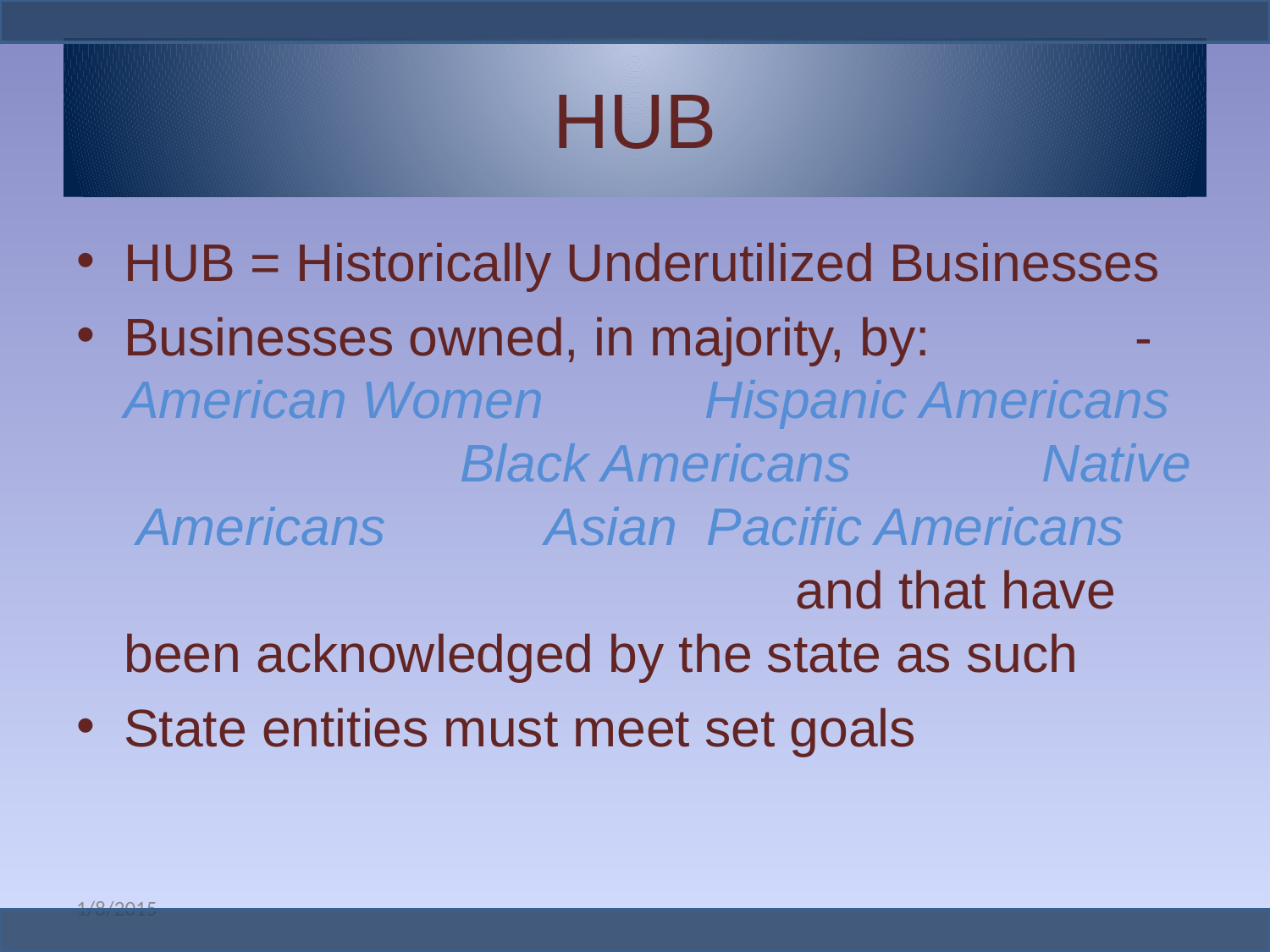

# HUB
HUB = Historically Underutilized Businesses
Businesses owned, in majority, by:              -American Women           Hispanic Americans                         Black Americans             Native  Americans           Asian  Pacific Americans                                                   and that have been acknowledged by the state as such
State entities must meet set goals

1/8/2015